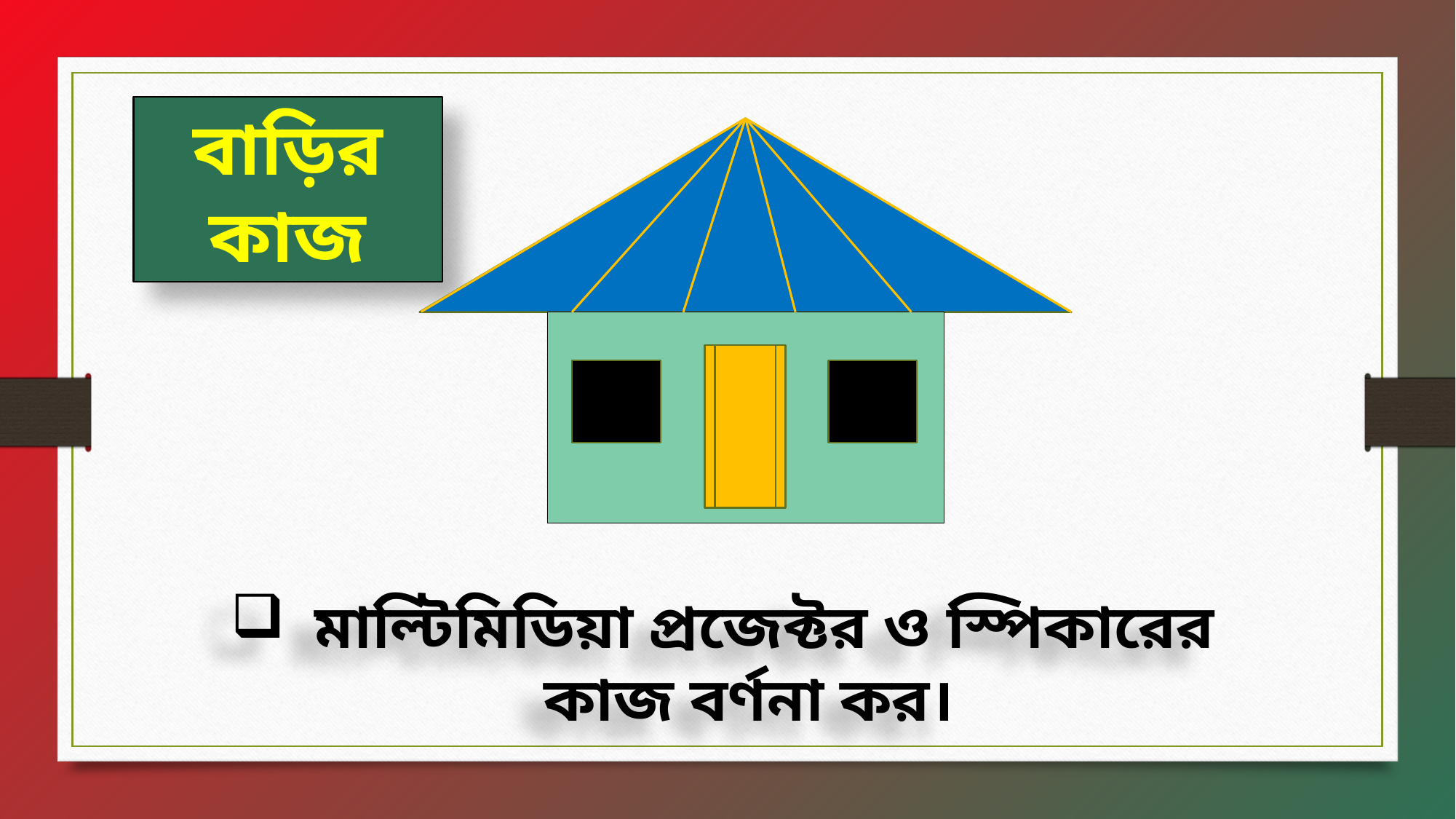

বাড়ির কাজ

 মাল্টিমিডিয়া প্রজেক্টর ও স্পিকারের কাজ বর্ণনা কর।